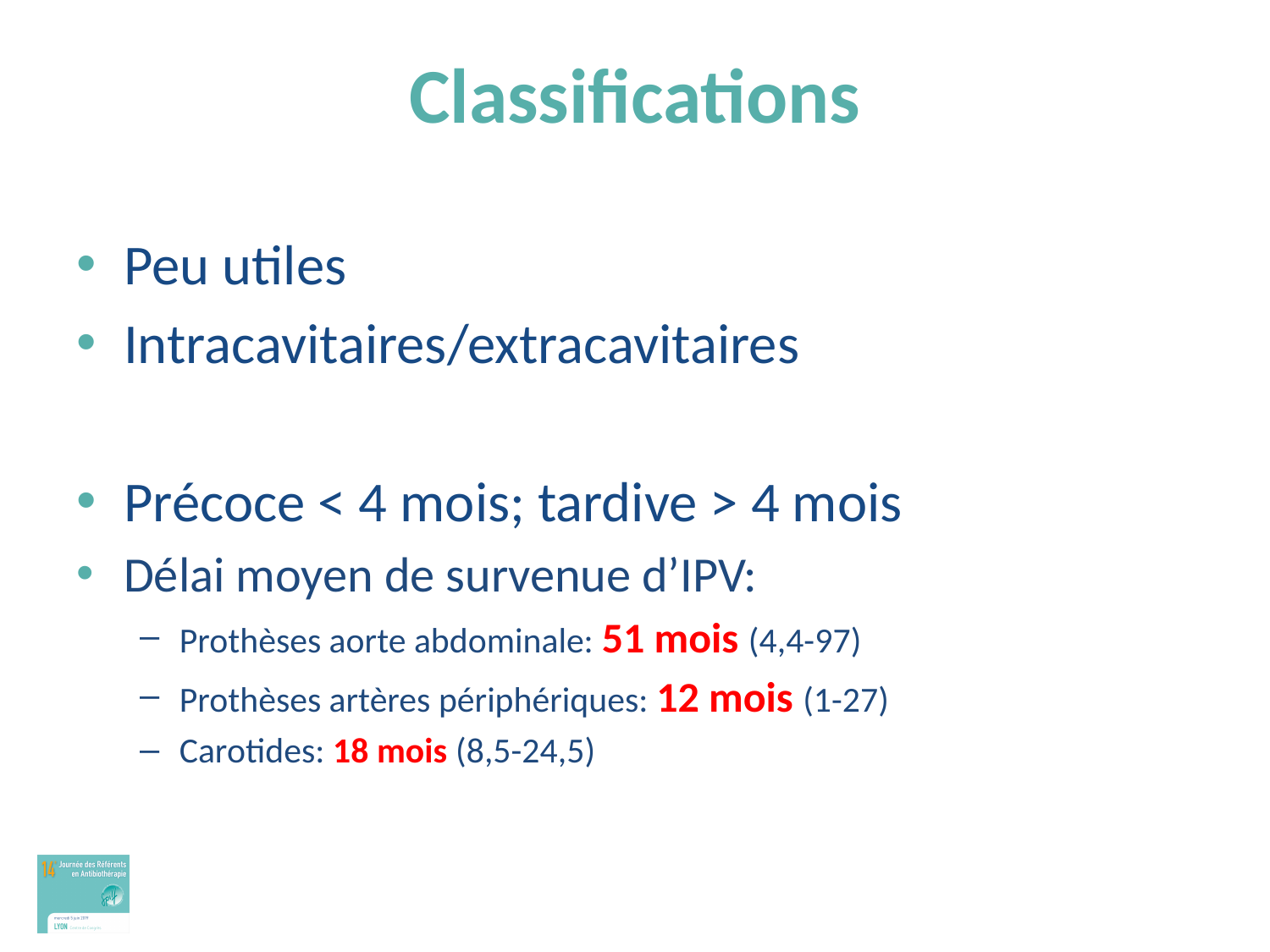

# Classifications
Peu utiles
Intracavitaires/extracavitaires

Précoce < 4 mois; tardive > 4 mois
Délai moyen de survenue d’IPV:
Prothèses aorte abdominale: 51 mois (4,4-97)
Prothèses artères périphériques: 12 mois (1-27)
Carotides: 18 mois (8,5-24,5)